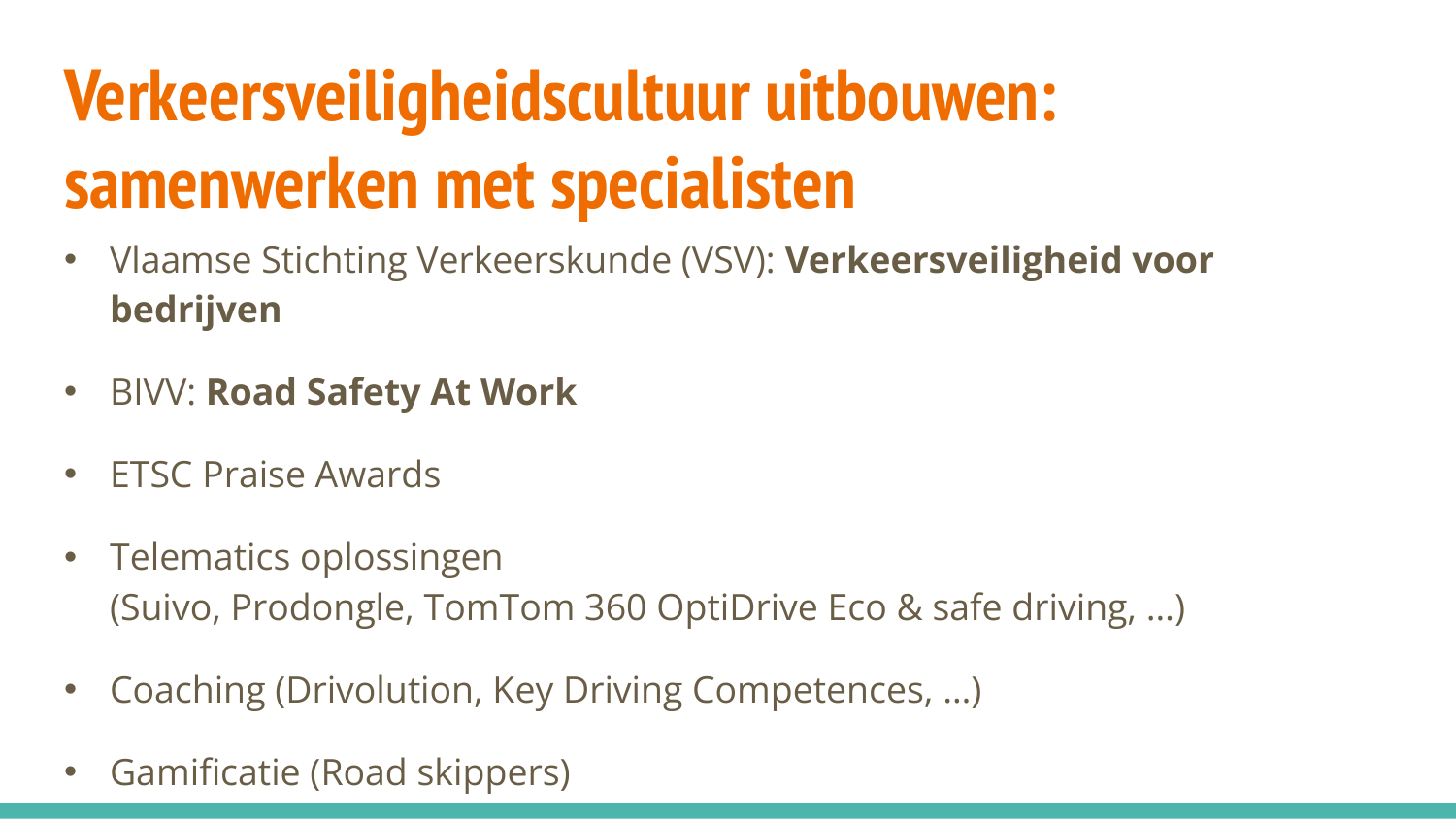

# Verkeersveiligheidscultuur uitbouwen: samenwerken met specialisten
Vlaamse Stichting Verkeerskunde (VSV): Verkeersveiligheid voor bedrijven
BIVV: Road Safety At Work
ETSC Praise Awards
Telematics oplossingen
(Suivo, Prodongle, TomTom 360 OptiDrive Eco & safe driving, …)
Coaching (Drivolution, Key Driving Competences, …)
Gamificatie (Road skippers)